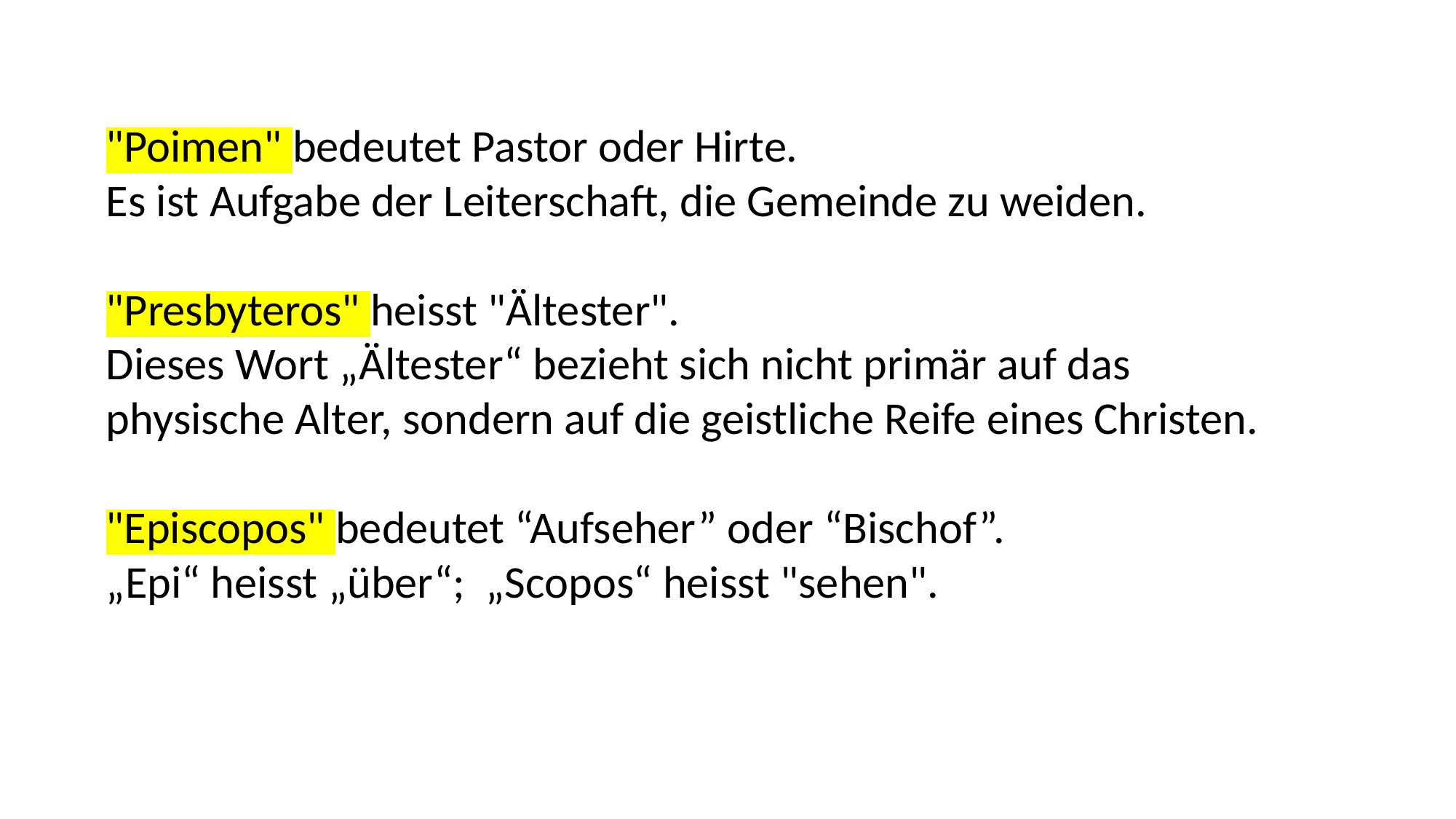

"Poimen" bedeutet Pastor oder Hirte.
Es ist Aufgabe der Leiterschaft, die Gemeinde zu weiden.

"Presbyteros" heisst "Ältester".
Dieses Wort „Ältester“ bezieht sich nicht primär auf das
physische Alter, sondern auf die geistliche Reife eines Christen.

"Episcopos" bedeutet “Aufseher” oder “Bischof”.
„Epi“ heisst „über“;  „Scopos“ heisst "sehen".